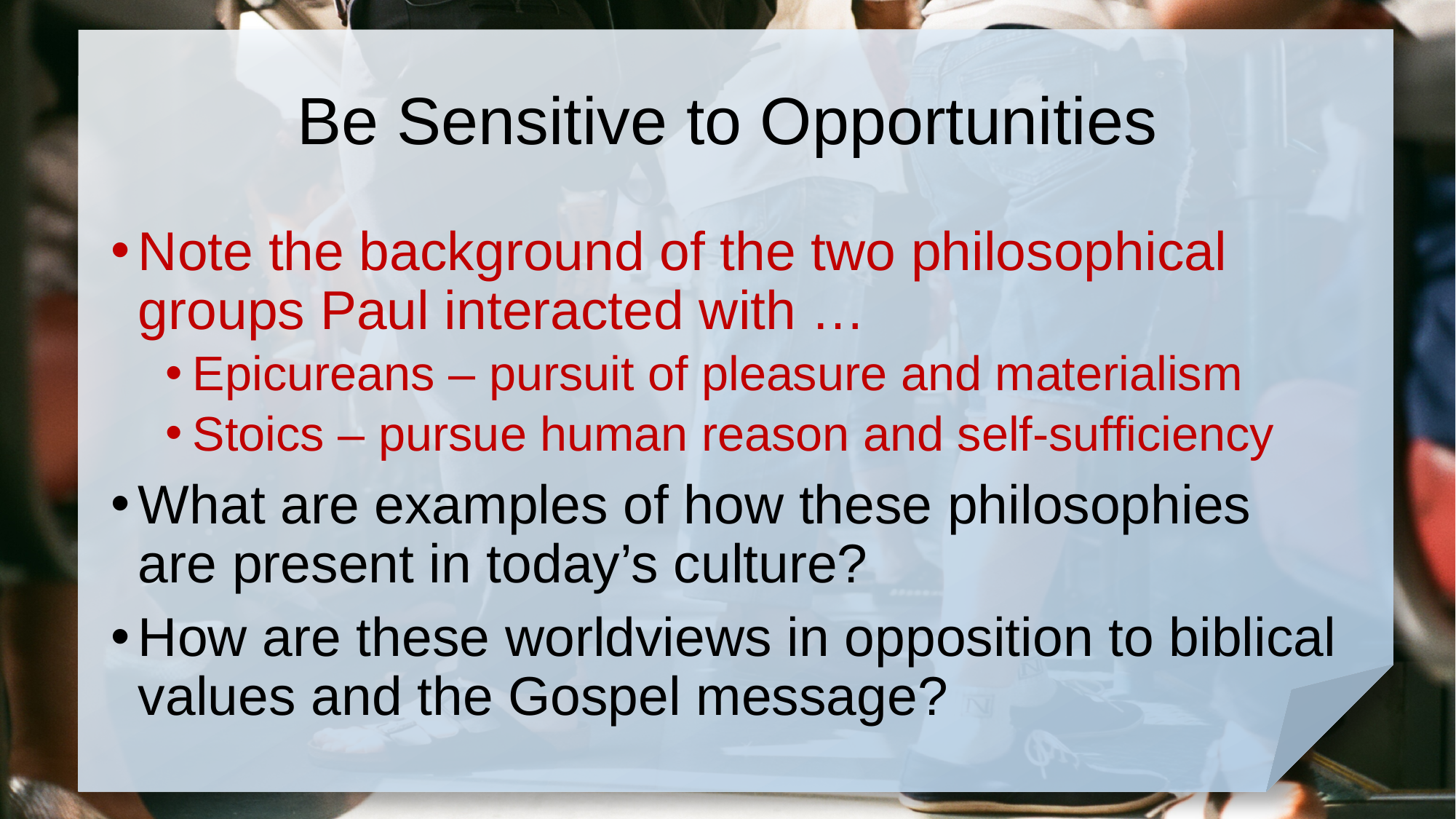

# Be Sensitive to Opportunities
Note the background of the two philosophical groups Paul interacted with …
Epicureans – pursuit of pleasure and materialism
Stoics – pursue human reason and self-sufficiency
What are examples of how these philosophies are present in today’s culture?
How are these worldviews in opposition to biblical values and the Gospel message?